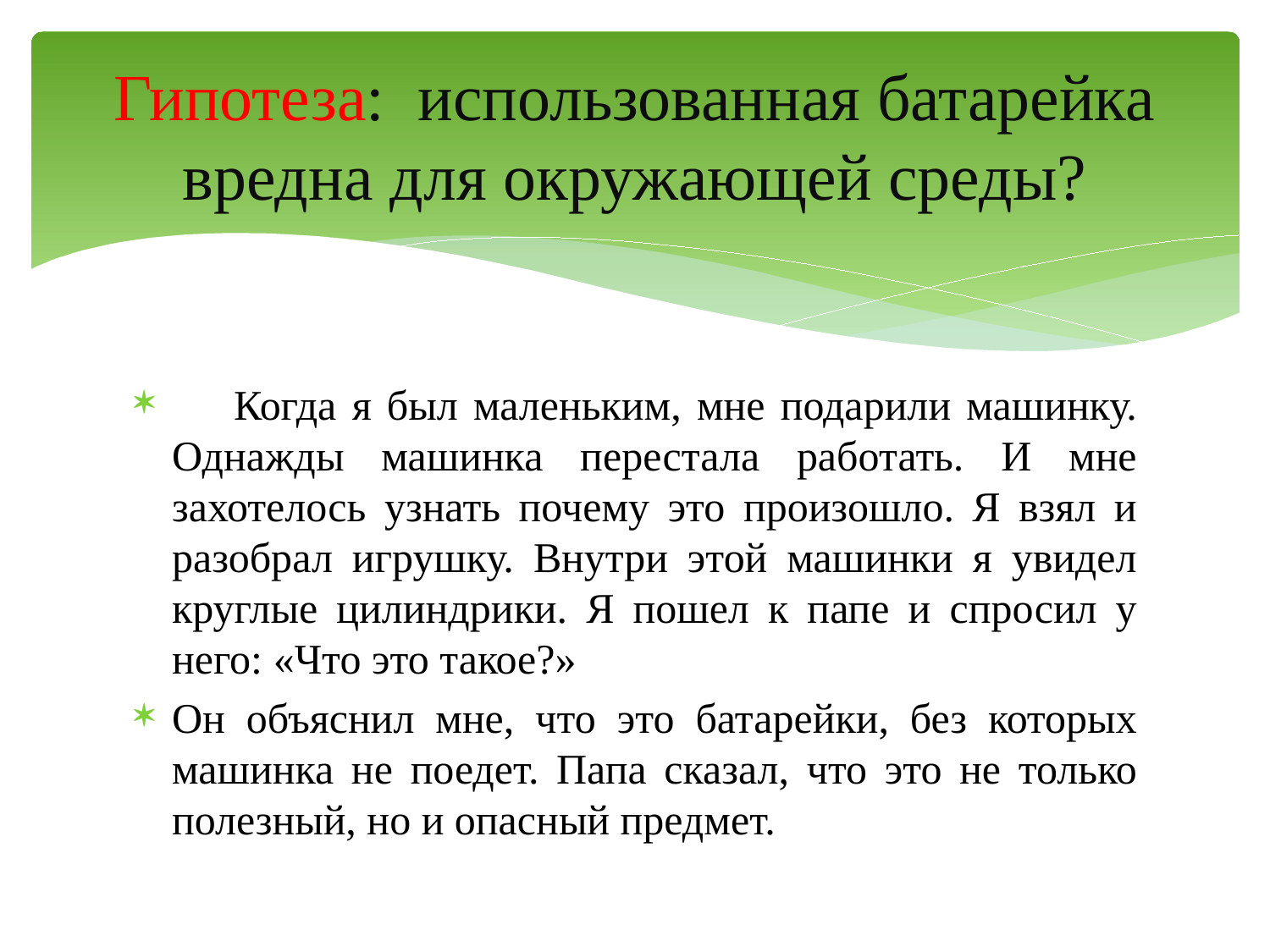

# Гипотеза:  использованная батарейка вредна для окружающей среды?
    Когда я был маленьким, мне подарили машинку. Однажды машинка перестала работать. И мне захотелось узнать почему это произошло. Я взял и разобрал игрушку. Внутри этой машинки я увидел круглые цилиндрики. Я пошел к папе и спросил у него: «Что это такое?»
Он объяснил мне, что это батарейки, без которых машинка не поедет. Папа сказал, что это не только полезный, но и опасный предмет.